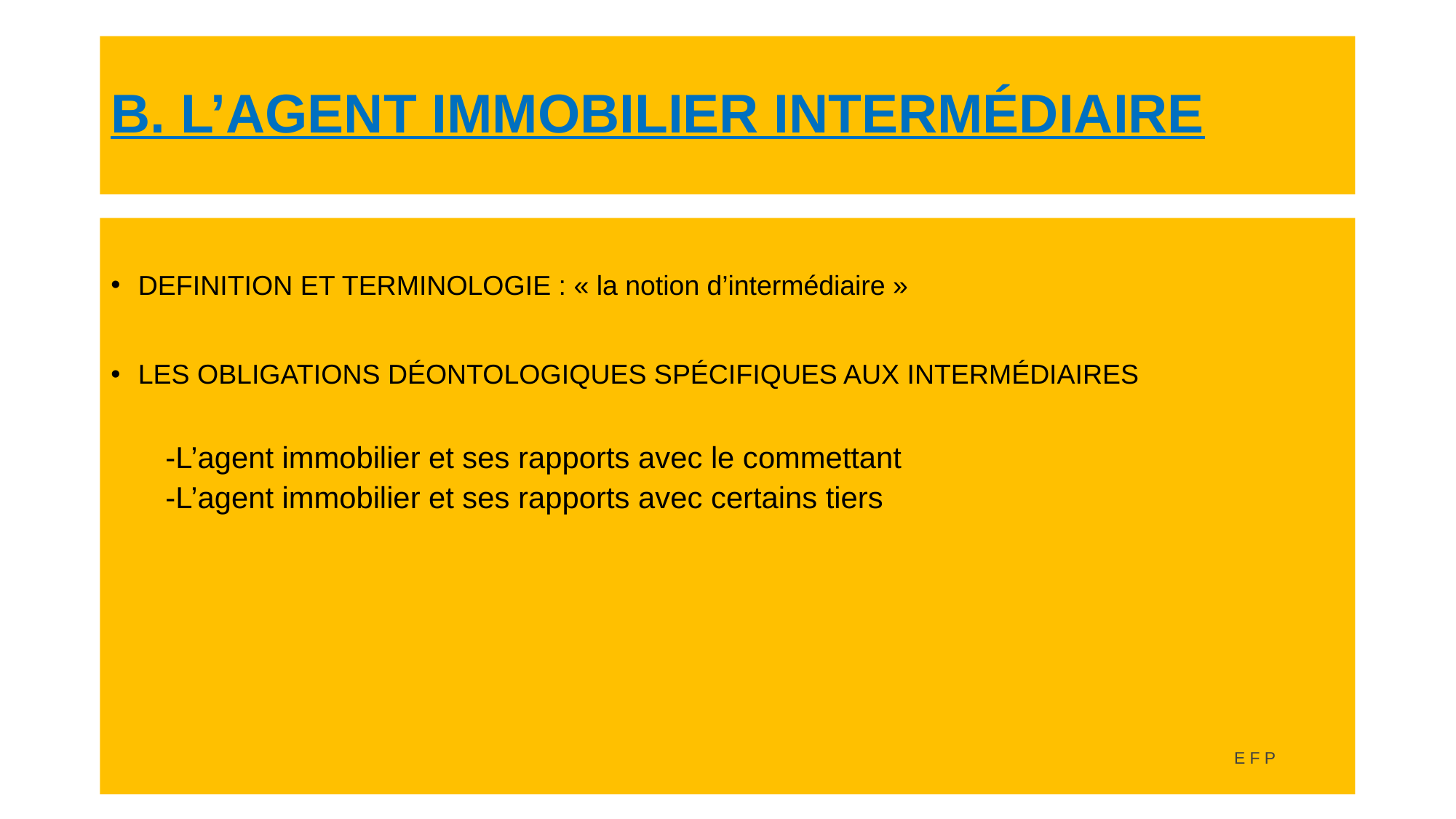

# B. L’AGENT IMMOBILIER INTERMÉDIAIRE

DEFINITION ET TERMINOLOGIE : « la notion d’intermédiaire »

LES OBLIGATIONS DÉONTOLOGIQUES SPÉCIFIQUES AUX INTERMÉDIAIRES

-L’agent immobilier et ses rapports avec le commettant
-L’agent immobilier et ses rapports avec certains tiers
EFP